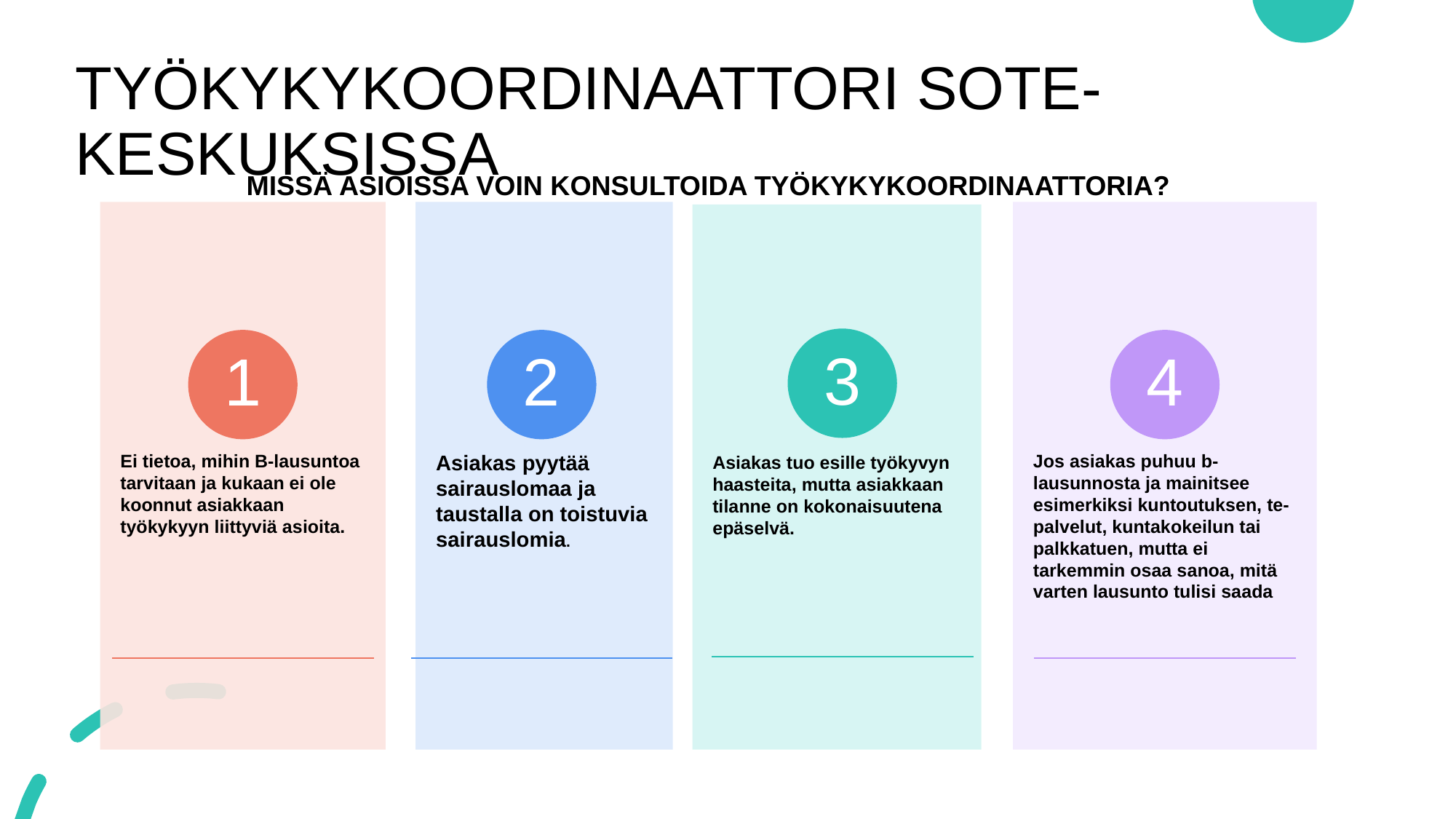

# TYÖKYKYKOORDINAATTORI SOTE-KESKUKSISSA
MISSÄ ASIOISSA VOIN KONSULTOIDA TYÖKYKYKOORDINAATTORIA?
Ei tietoa, mihin B-lausuntoa tarvitaan ja kukaan ei ole koonnut asiakkaan työkykyyn liittyviä asioita.
1
Asiakas pyytää sairauslomaa ja taustalla on toistuvia sairauslomia.
2
Asiakas tuo esille työkyvyn haasteita, mutta asiakkaan tilanne on kokonaisuutena epäselvä.
3
Jos asiakas puhuu b-lausunnosta ja mainitsee esimerkiksi kuntoutuksen, te-palvelut, kuntakokeilun tai palkkatuen, mutta ei tarkemmin osaa sanoa, mitä varten lausunto tulisi saada
4